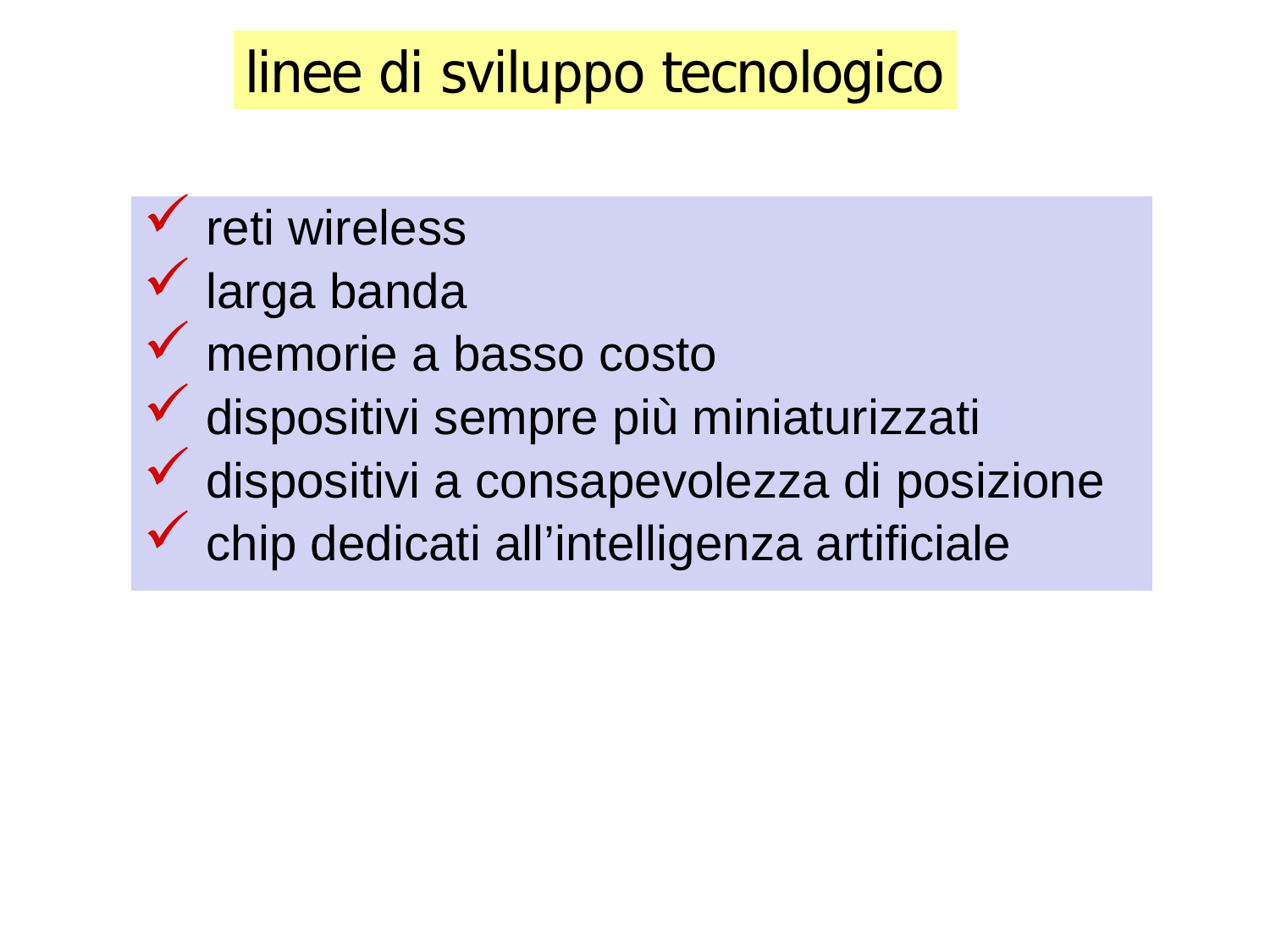

linee di sviluppo tecnologico
 reti wireless
 larga banda
 memorie a basso costo
 dispositivi sempre più miniaturizzati
 dispositivi a consapevolezza di posizione
 chip dedicati all’intelligenza artificiale